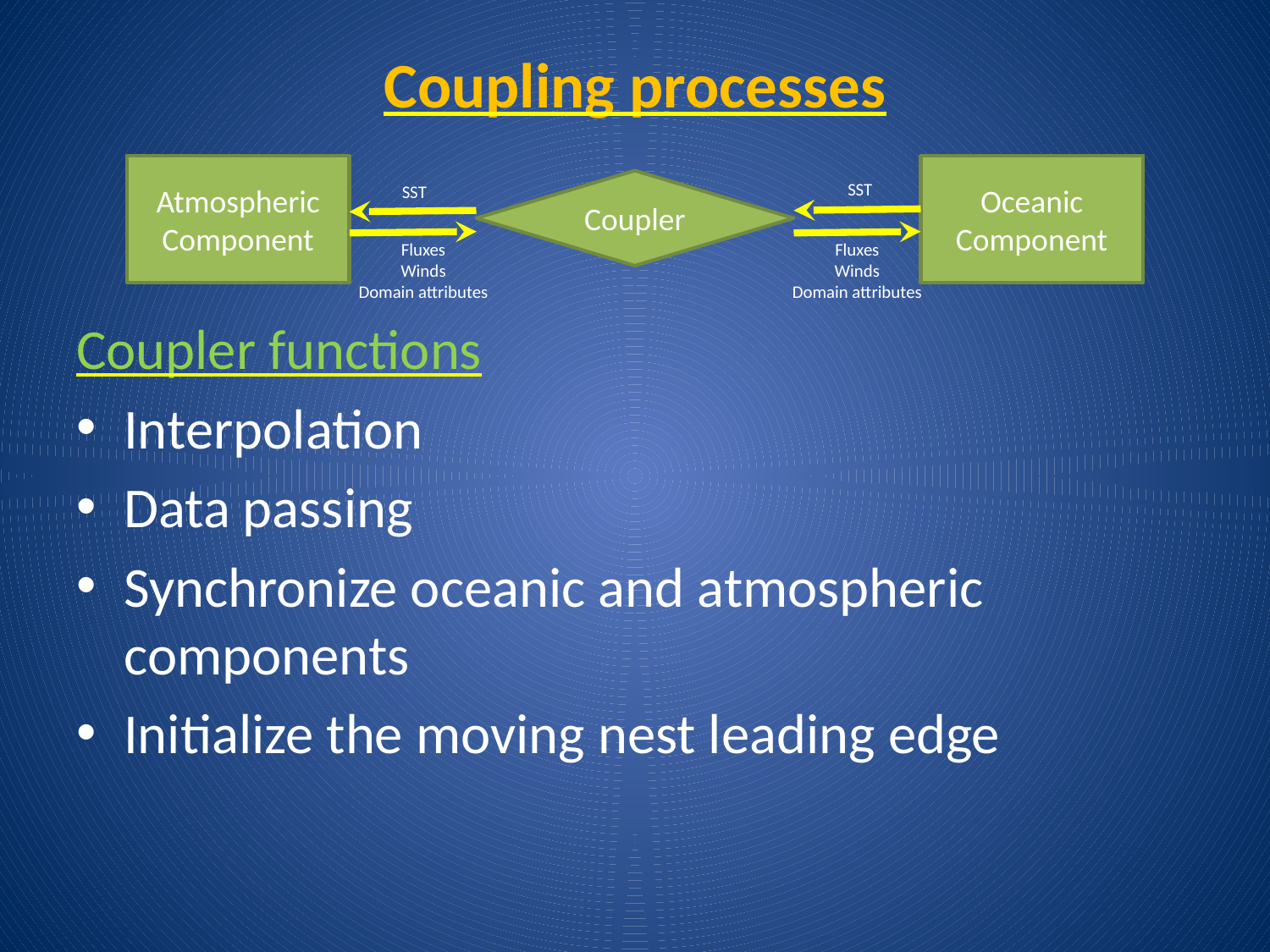

# Coupling processes
Atmospheric Component
Oceanic Component
Coupler
SST
SST
Fluxes
Winds
Domain attributes
Fluxes
Winds
Domain attributes
Coupler functions
Interpolation
Data passing
Synchronize oceanic and atmospheric components
Initialize the moving nest leading edge